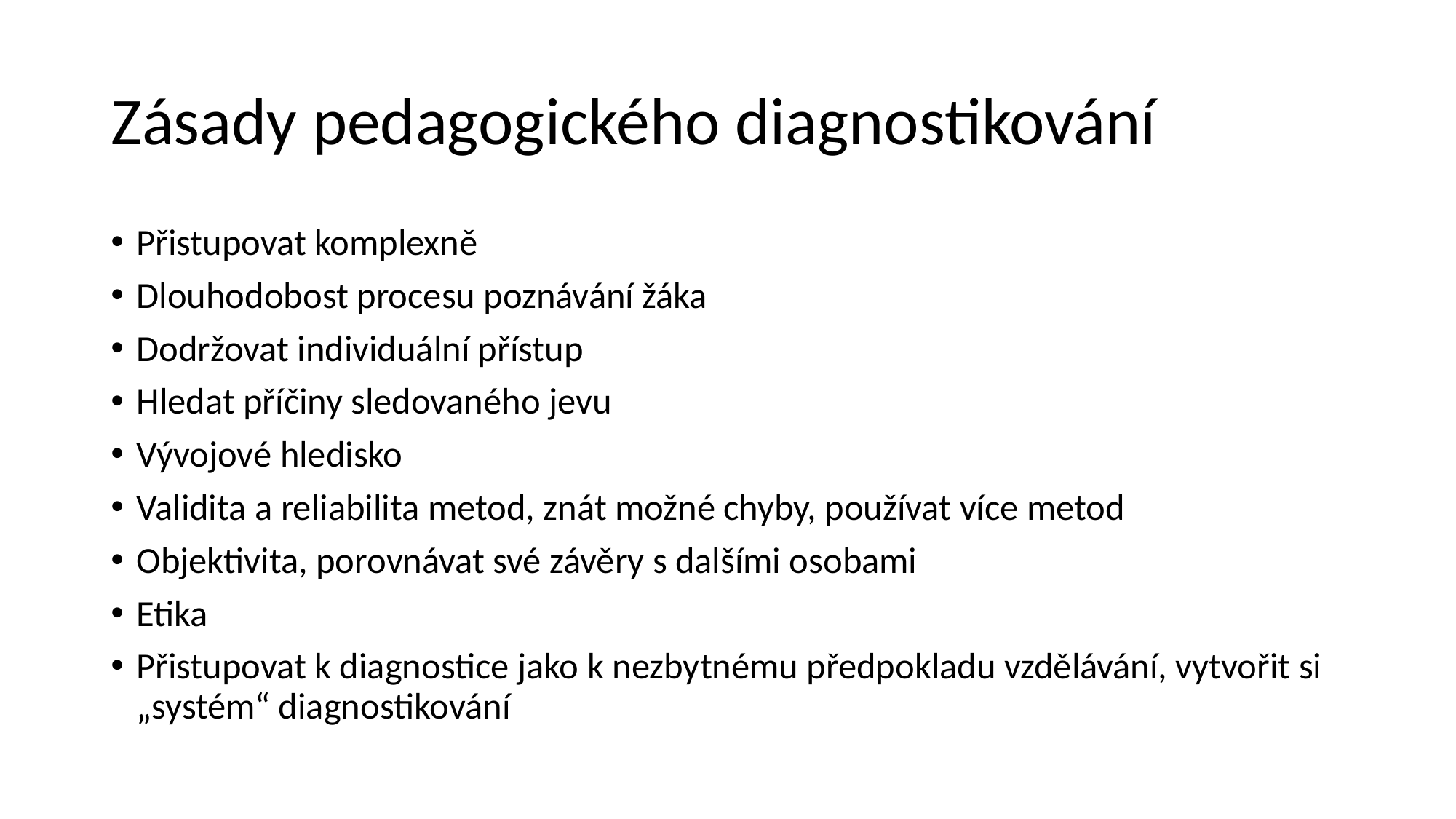

# Zásady pedagogického diagnostikování
Přistupovat komplexně
Dlouhodobost procesu poznávání žáka
Dodržovat individuální přístup
Hledat příčiny sledovaného jevu
Vývojové hledisko
Validita a reliabilita metod, znát možné chyby, používat více metod
Objektivita, porovnávat své závěry s dalšími osobami
Etika
Přistupovat k diagnostice jako k nezbytnému předpokladu vzdělávání, vytvořit si „systém“ diagnostikování